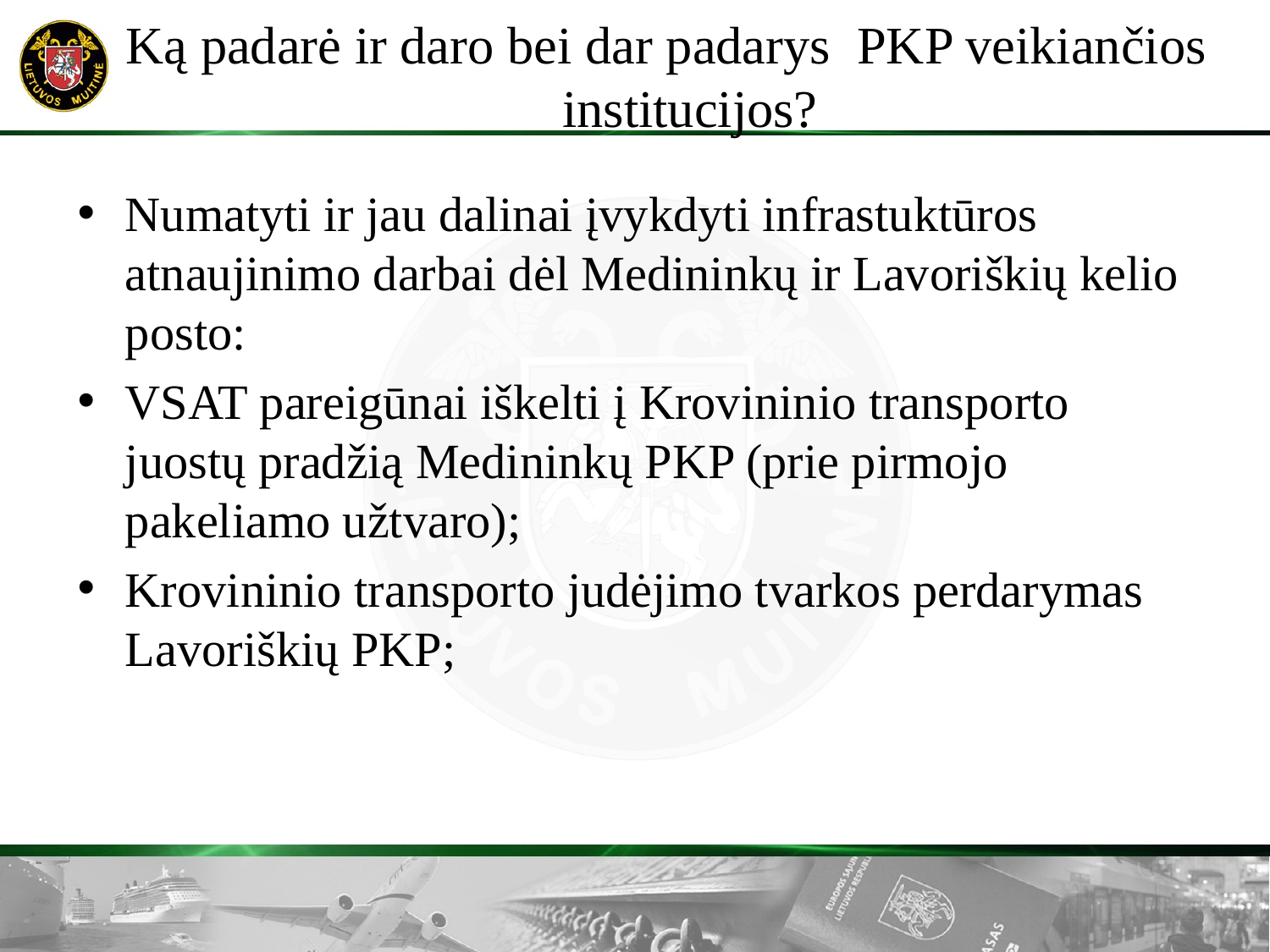

# Ką padarė ir daro bei dar padarys  PKP veikiančios institucijos?
Numatyti ir jau dalinai įvykdyti infrastuktūros atnaujinimo darbai dėl Medininkų ir Lavoriškių kelio posto:
VSAT pareigūnai iškelti į Krovininio transporto juostų pradžią Medininkų PKP (prie pirmojo pakeliamo užtvaro);
Krovininio transporto judėjimo tvarkos perdarymas Lavoriškių PKP;